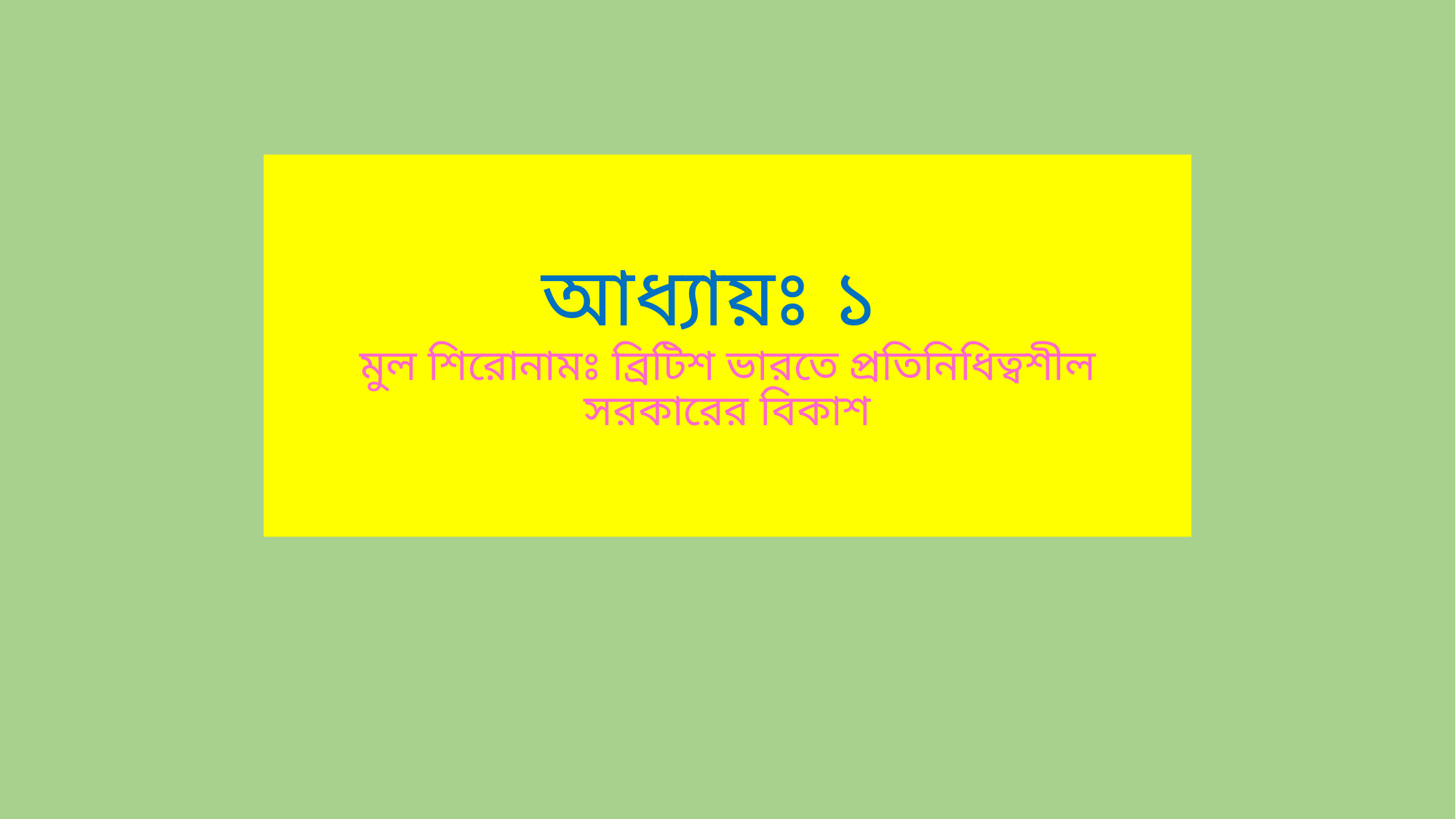

# আধ্যায়ঃ ১ মুল শিরোনামঃ ব্রিটিশ ভারতে প্রতিনিধিত্বশীল সরকারের বিকাশ